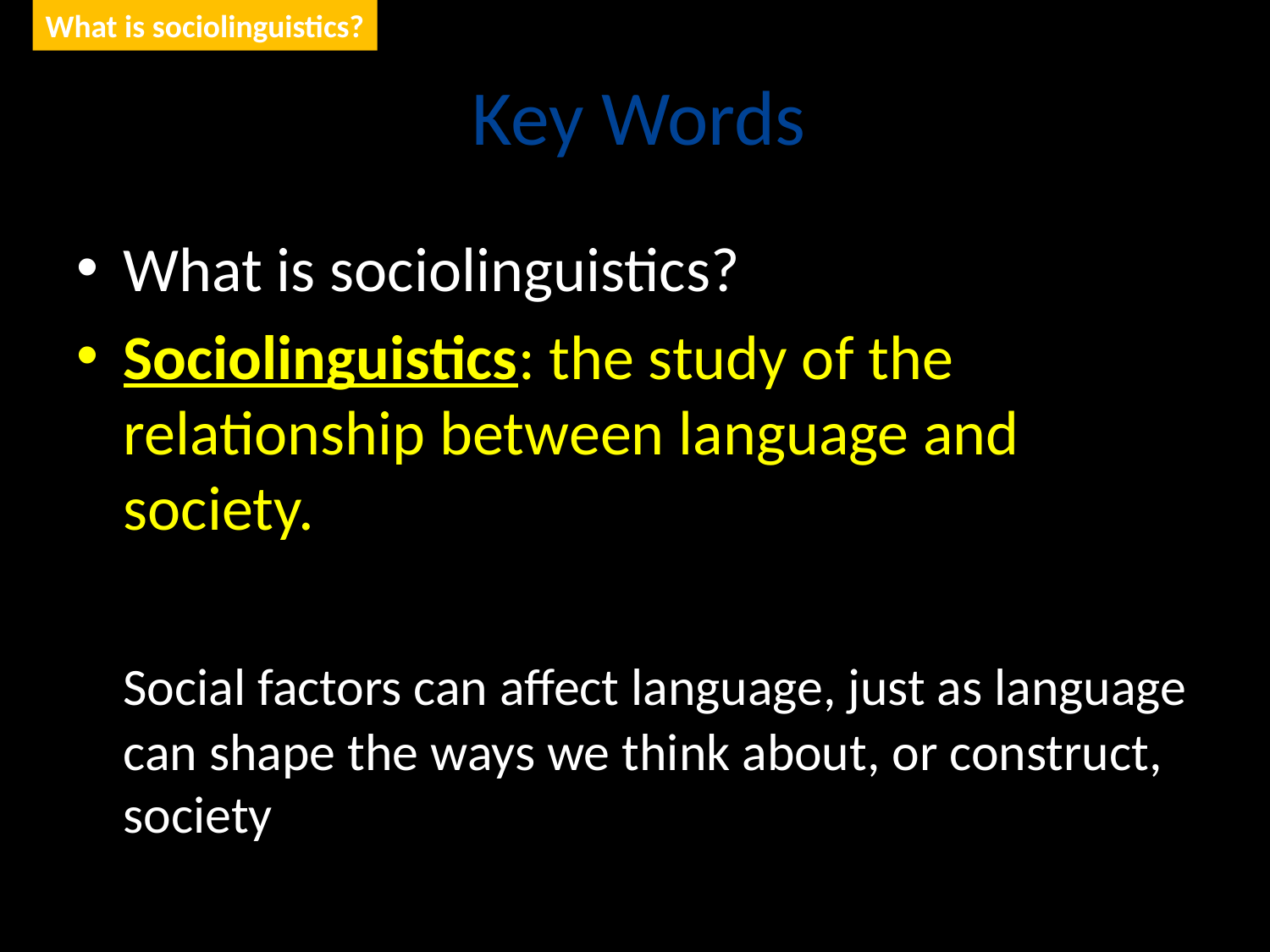

What is sociolinguistics?
# Key Words
What is sociolinguistics?
Sociolinguistics: the study of the relationship between language and society.

	Social factors can affect language, just as language can shape the ways we think about, or construct, society.